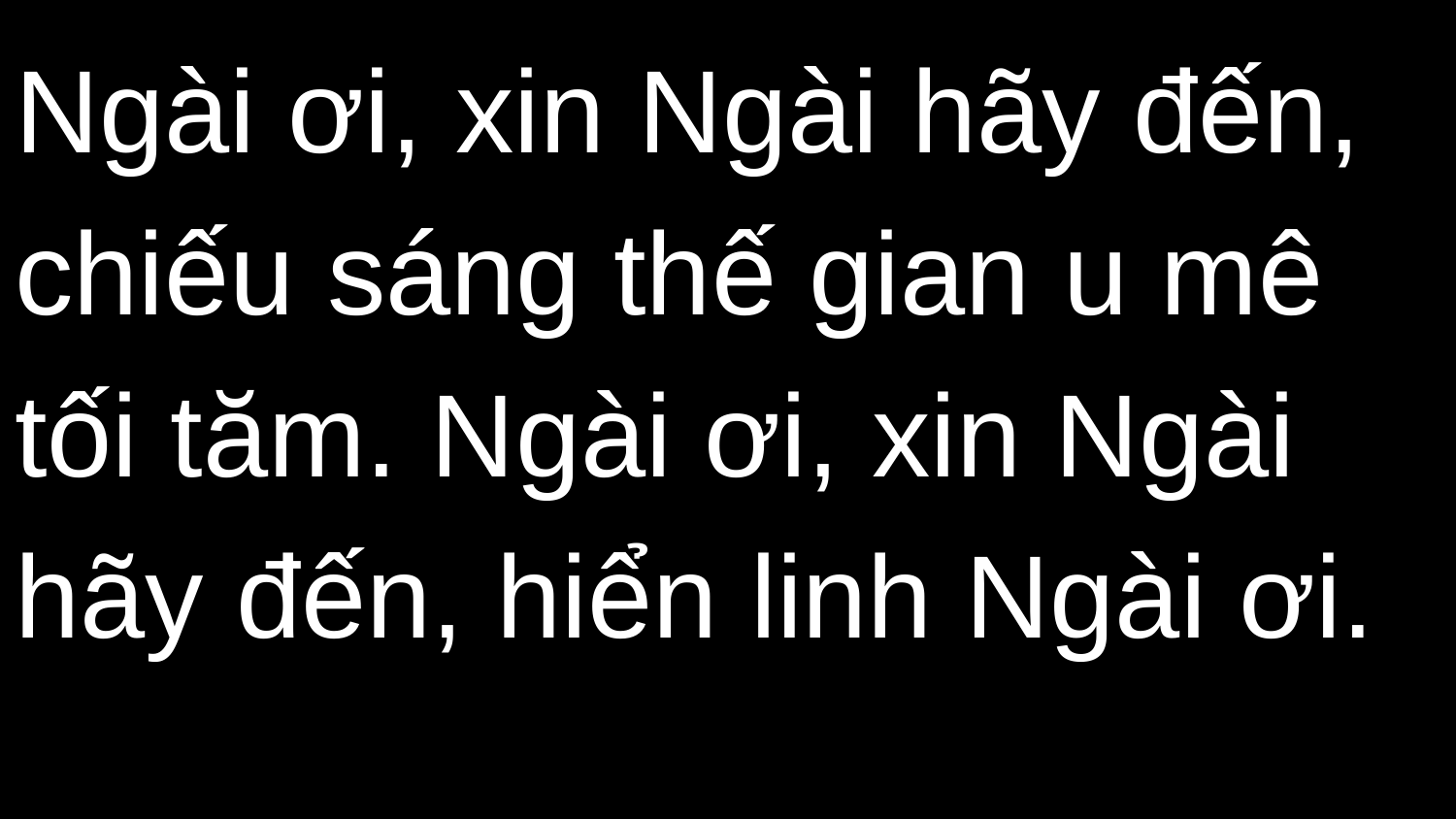

Ngài ơi, xin Ngài hãy đến, chiếu sáng thế gian u mê tối tăm. Ngài ơi, xin Ngài hãy đến, hiển linh Ngài ơi.